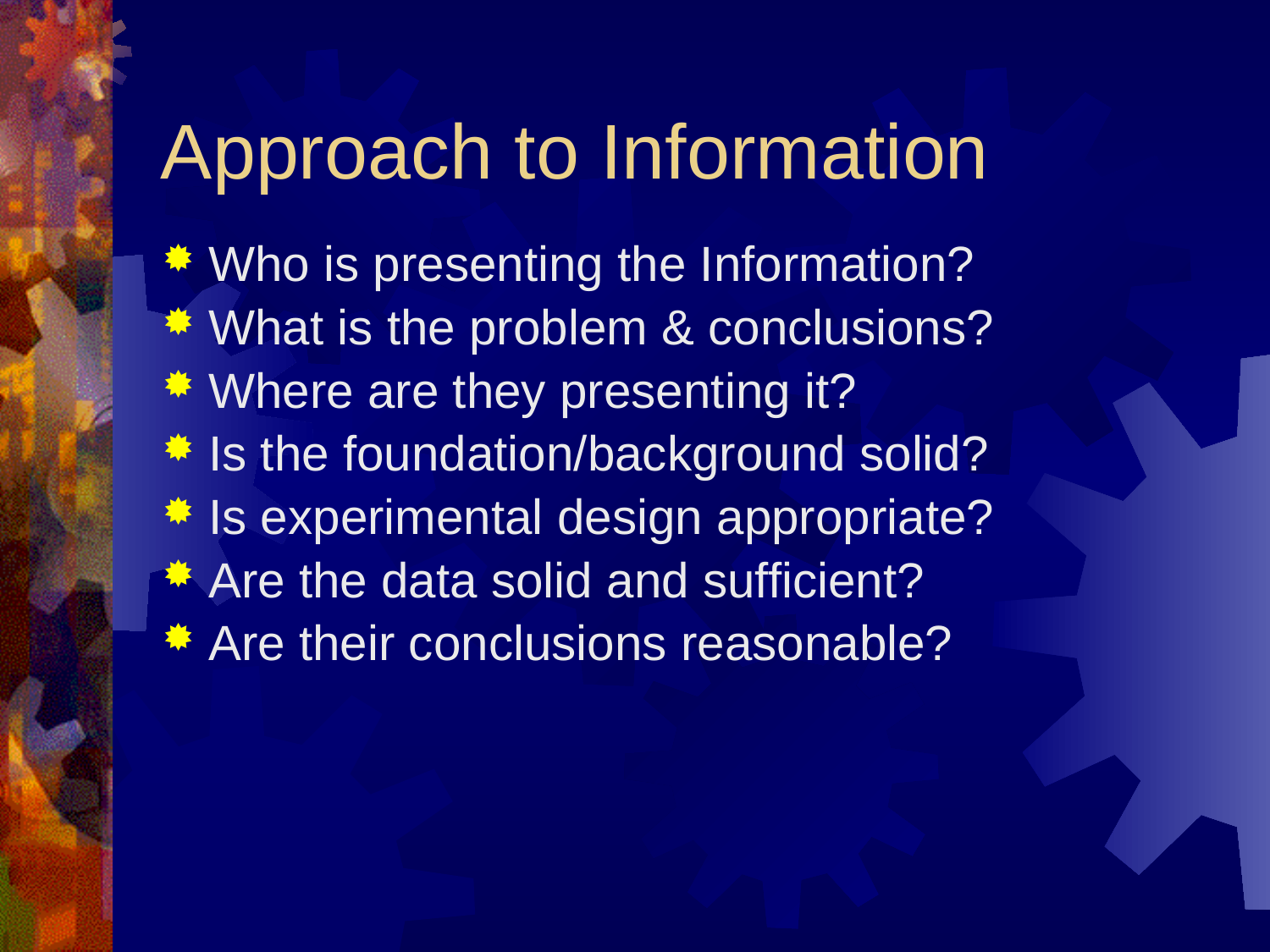

# Approach to Information
Who is presenting the Information?
What is the problem & conclusions?
Where are they presenting it?
Is the foundation/background solid?
Is experimental design appropriate?
Are the data solid and sufficient?
Are their conclusions reasonable?